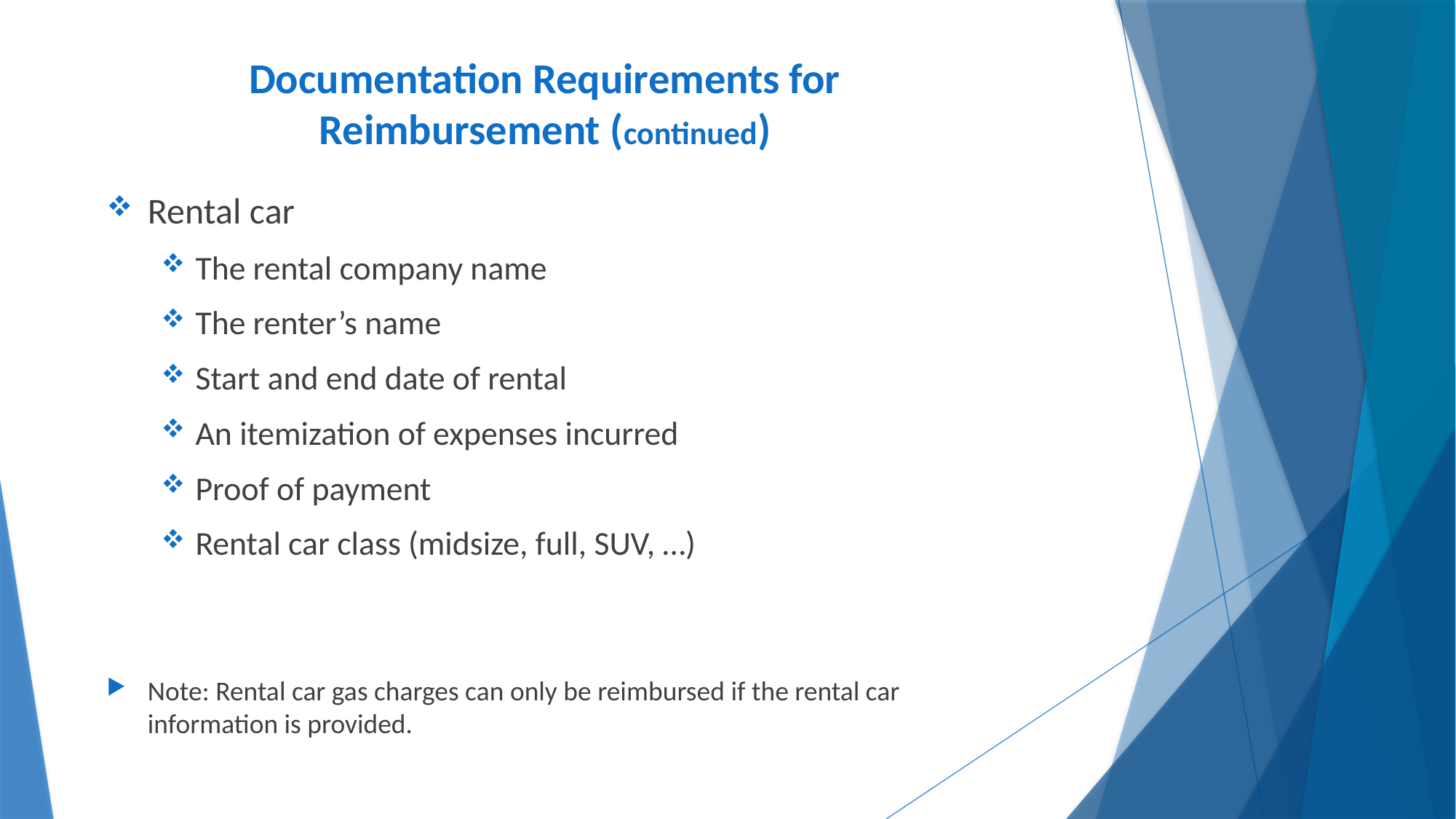

# Documentation Requirements for Reimbursement (continued)
Rental car
The rental company name
The renter’s name
Start and end date of rental
An itemization of expenses incurred
Proof of payment
Rental car class (midsize, full, SUV, …)

Note: Rental car gas charges can only be reimbursed if the rental car information is provided.